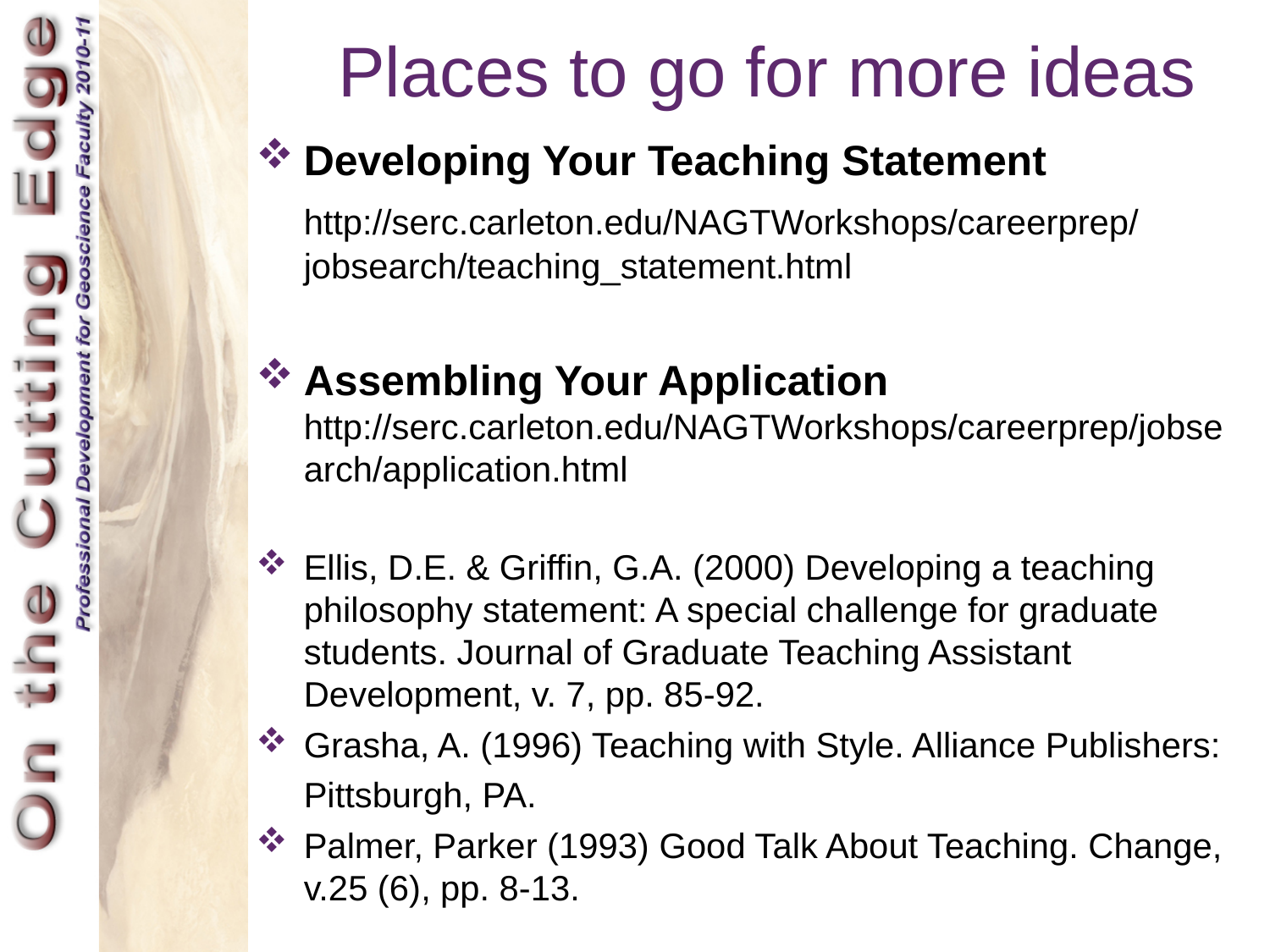

# Places to go for more ideas
Developing Your Teaching Statement
	http://serc.carleton.edu/NAGTWorkshops/careerprep/jobsearch/teaching_statement.html

Assembling Your Application                        http://serc.carleton.edu/NAGTWorkshops/careerprep/jobsearch/application.html

Ellis, D.E. & Griffin, G.A. (2000) Developing a teaching philosophy statement: A special challenge for graduate students. Journal of Graduate Teaching Assistant Development, v. 7, pp. 85-92.
Grasha, A. (1996) Teaching with Style. Alliance Publishers: Pittsburgh, PA.
Palmer, Parker (1993) Good Talk About Teaching. Change, v.25 (6), pp. 8-13.